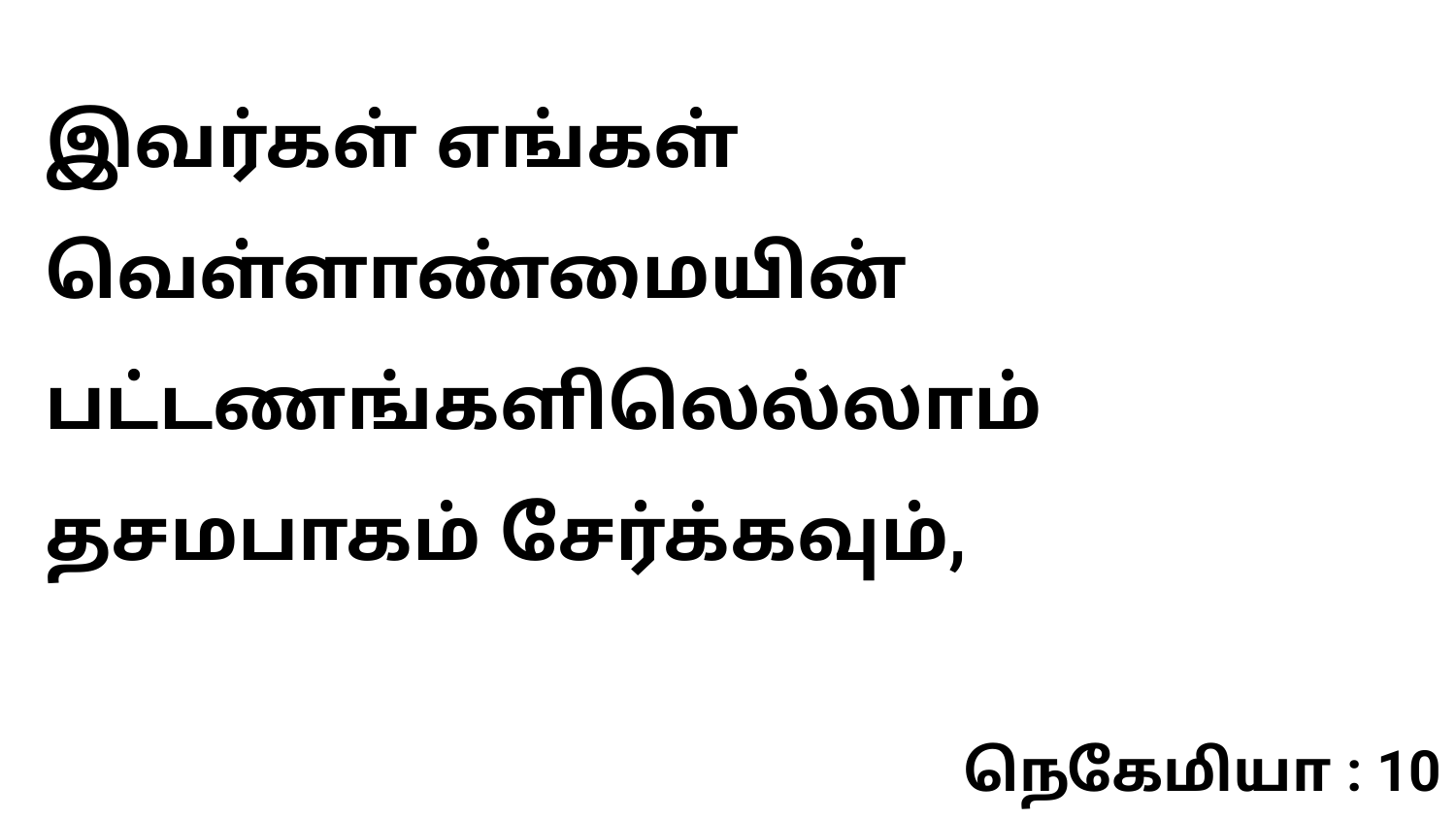

இவர்கள் எங்கள் வெள்ளாண்மையின் பட்டணங்களிலெல்லாம் தசமபாகம் சேர்க்கவும்,
நெகேமியா : 10